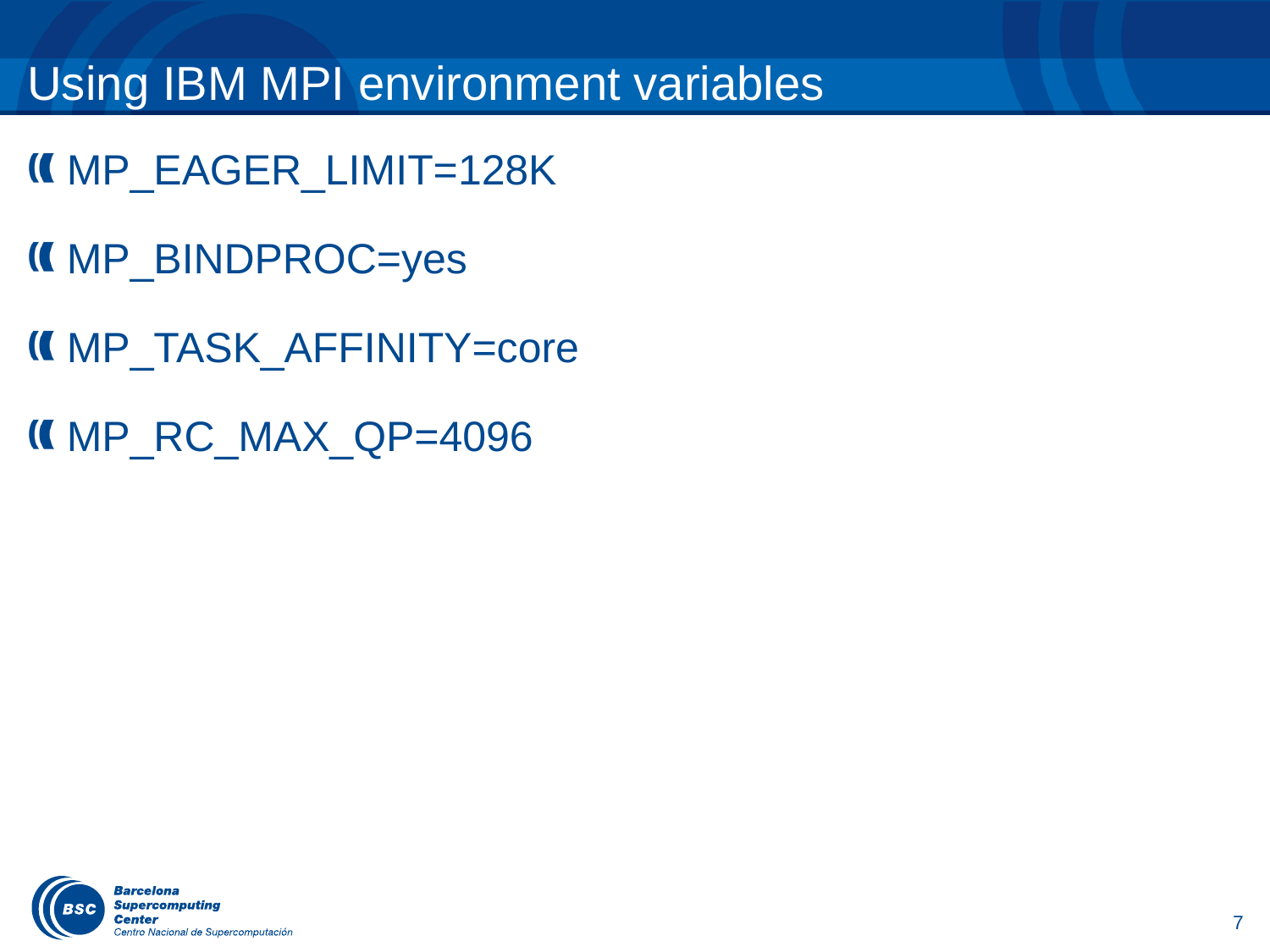

Using IBM MPI environment variables
 MP_EAGER_LIMIT=128K

 MP_BINDPROC=yes

 MP_TASK_AFFINITY=core

 MP_RC_MAX_QP=4096

7